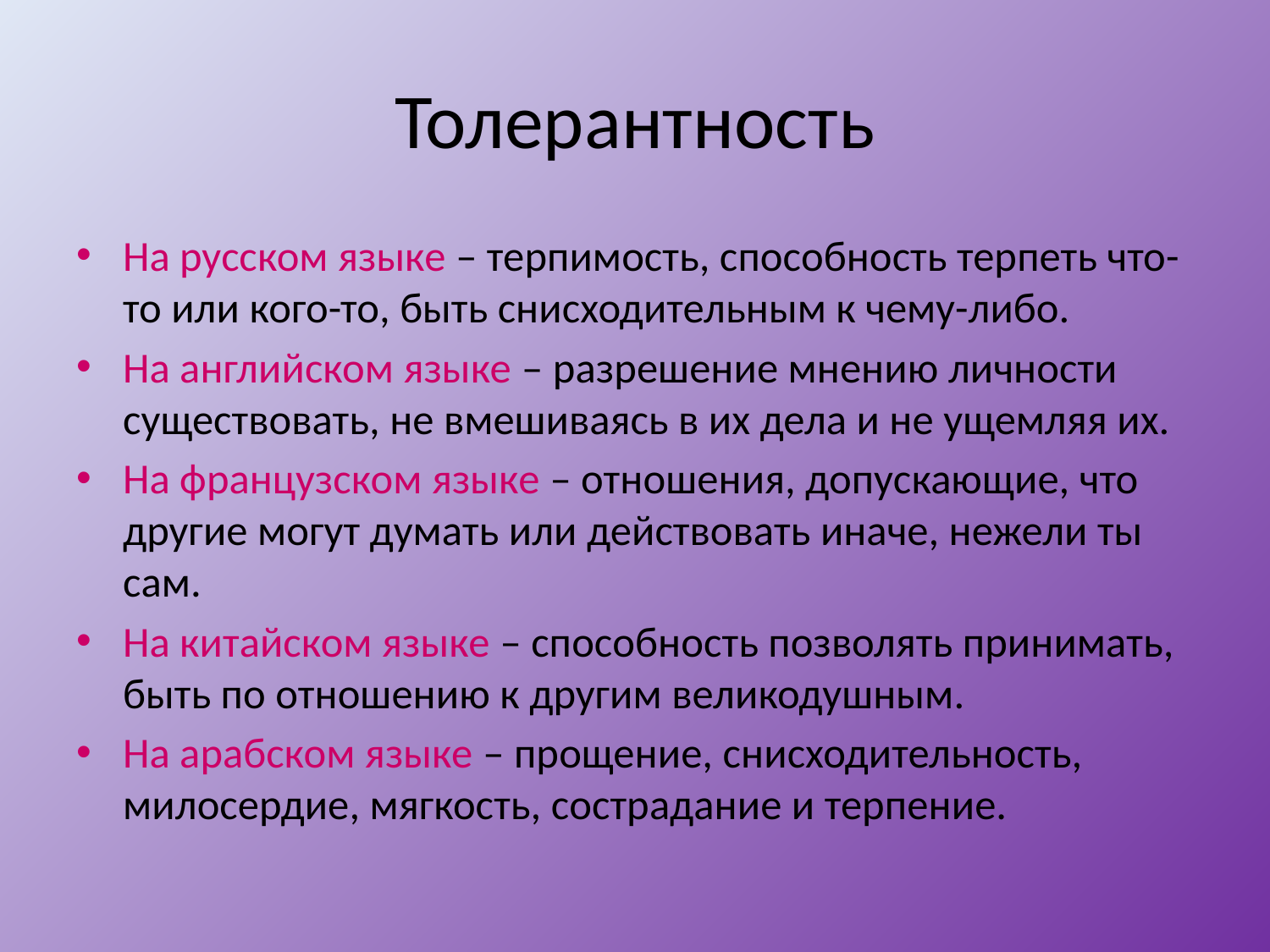

# Толерантность
На русском языке – терпимость, способность терпеть что-то или кого-то, быть снисходительным к чему-либо.
На английском языке – разрешение мнению личности существовать, не вмешиваясь в их дела и не ущемляя их.
На французском языке – отношения, допускающие, что другие могут думать или действовать иначе, нежели ты сам.
На китайском языке – способность позволять принимать, быть по отношению к другим великодушным.
На арабском языке – прощение, снисходительность, милосердие, мягкость, сострадание и терпение.